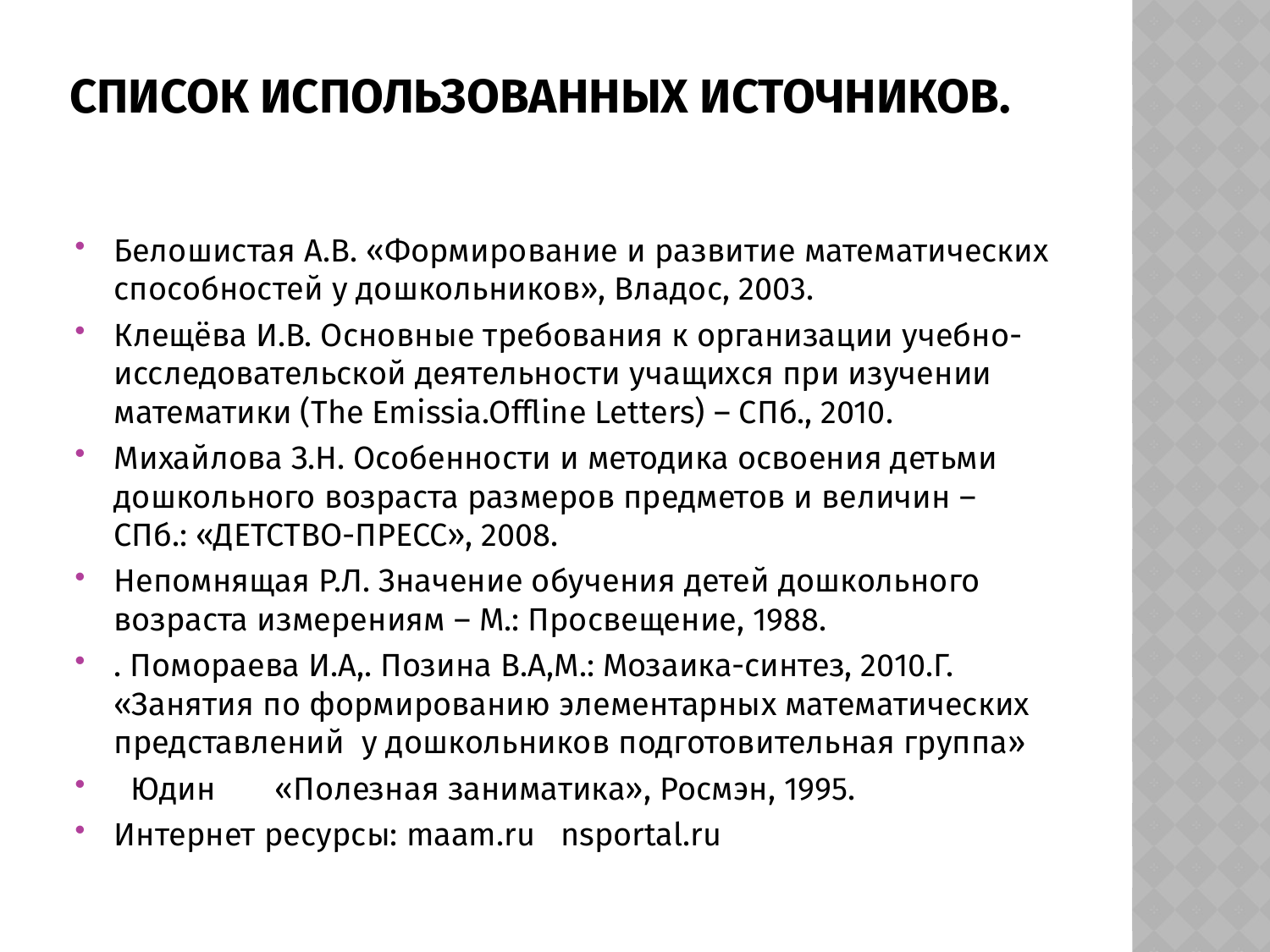

# Список использованных источников.
Белошистая А.В. «Формирование и развитие математических способностей у дошкольников», Владос, 2003.
Клещёва И.В. Основные требования к организации учебно-исследовательской деятельности учащихся при изучении математики (The Emissia.Offline Letters) – СПб., 2010.
Михайлова З.Н. Особенности и методика освоения детьми дошкольного возраста размеров предметов и величин – СПб.: «ДЕТСТВО-ПРЕСС», 2008.
Непомнящая Р.Л. Значение обучения детей дошкольного возраста измерениям – М.: Просвещение, 1988.
. Помораева И.А,. Позина В.А,М.: Мозаика-синтез, 2010.Г. «Занятия по формированию элементарных математических представлений  у дошкольников подготовительная группа»
  Юдин       «Полезная заниматика», Росмэн, 1995.
Интернет ресурсы: maam.ru   nsportal.ru